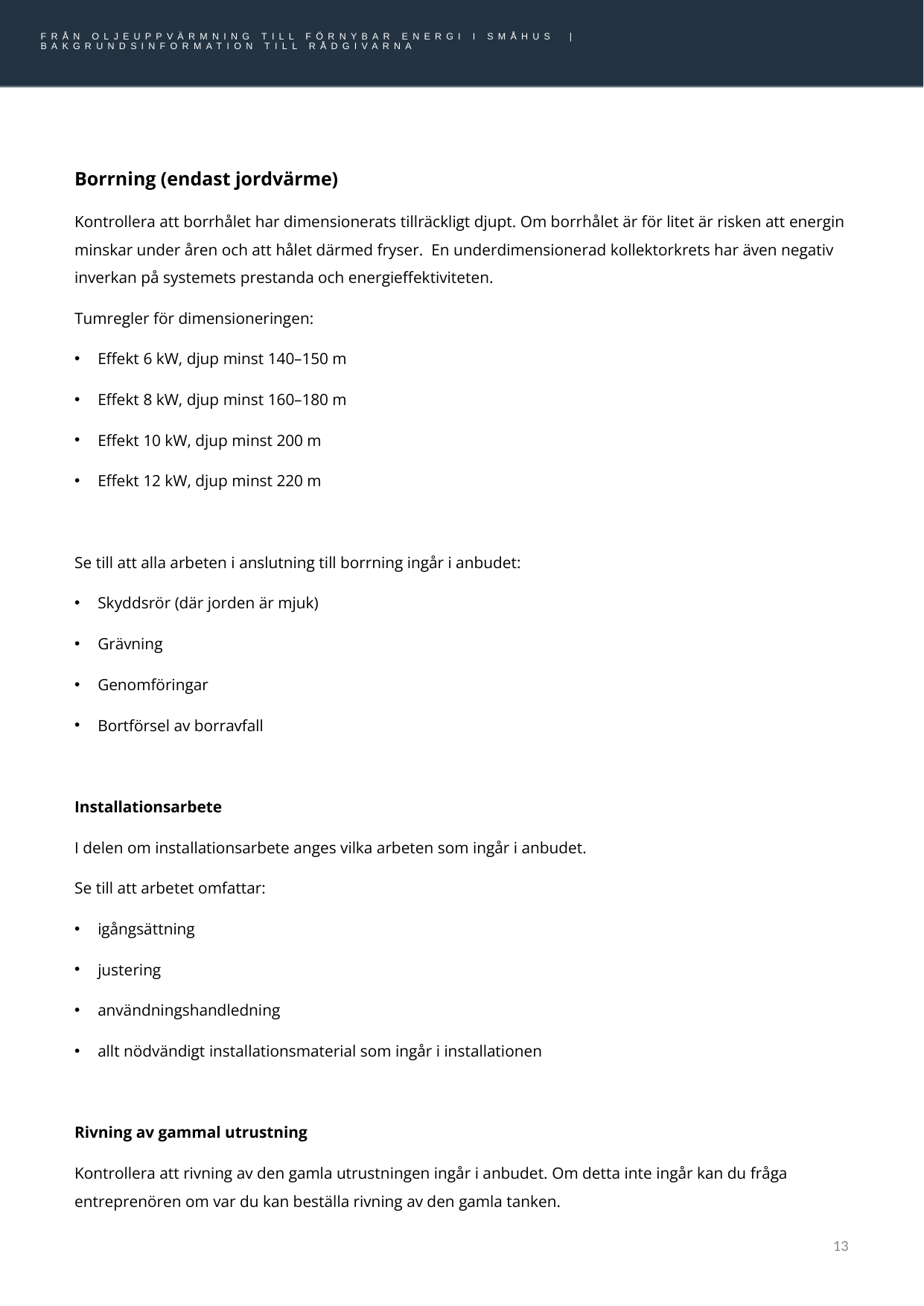

# Borrning (endast jordvärme)
FRÅN OLJEUPPVÄRMNING TILL FÖRNYBAR ENERGI I SMÅHUS  |
BAKGRUNDSINFORMATION TILL RÅDGIVARNA
Borrning (endast jordvärme)
Kontrollera att borrhålet har dimensionerats tillräckligt djupt. Om borrhålet är för litet är risken att energin minskar under åren och att hålet därmed fryser.  En underdimensionerad kollektorkrets har även negativ inverkan på systemets prestanda och energieffektiviteten.
Tumregler för dimensioneringen:
Effekt 6 kW, djup minst 140–150 m
Effekt 8 kW, djup minst 160–180 m
Effekt 10 kW, djup minst 200 m
Effekt 12 kW, djup minst 220 m

Se till att alla arbeten i anslutning till borrning ingår i anbudet:
Skyddsrör (där jorden är mjuk)
Grävning
Genomföringar
Bortförsel av borravfall

Installationsarbete
I delen om installationsarbete anges vilka arbeten som ingår i anbudet.
Se till att arbetet omfattar:
igångsättning
justering
användningshandledning
allt nödvändigt installationsmaterial som ingår i installationen

Rivning av gammal utrustning
Kontrollera att rivning av den gamla utrustningen ingår i anbudet. Om detta inte ingår kan du fråga entreprenören om var du kan beställa rivning av den gamla tanken.

13